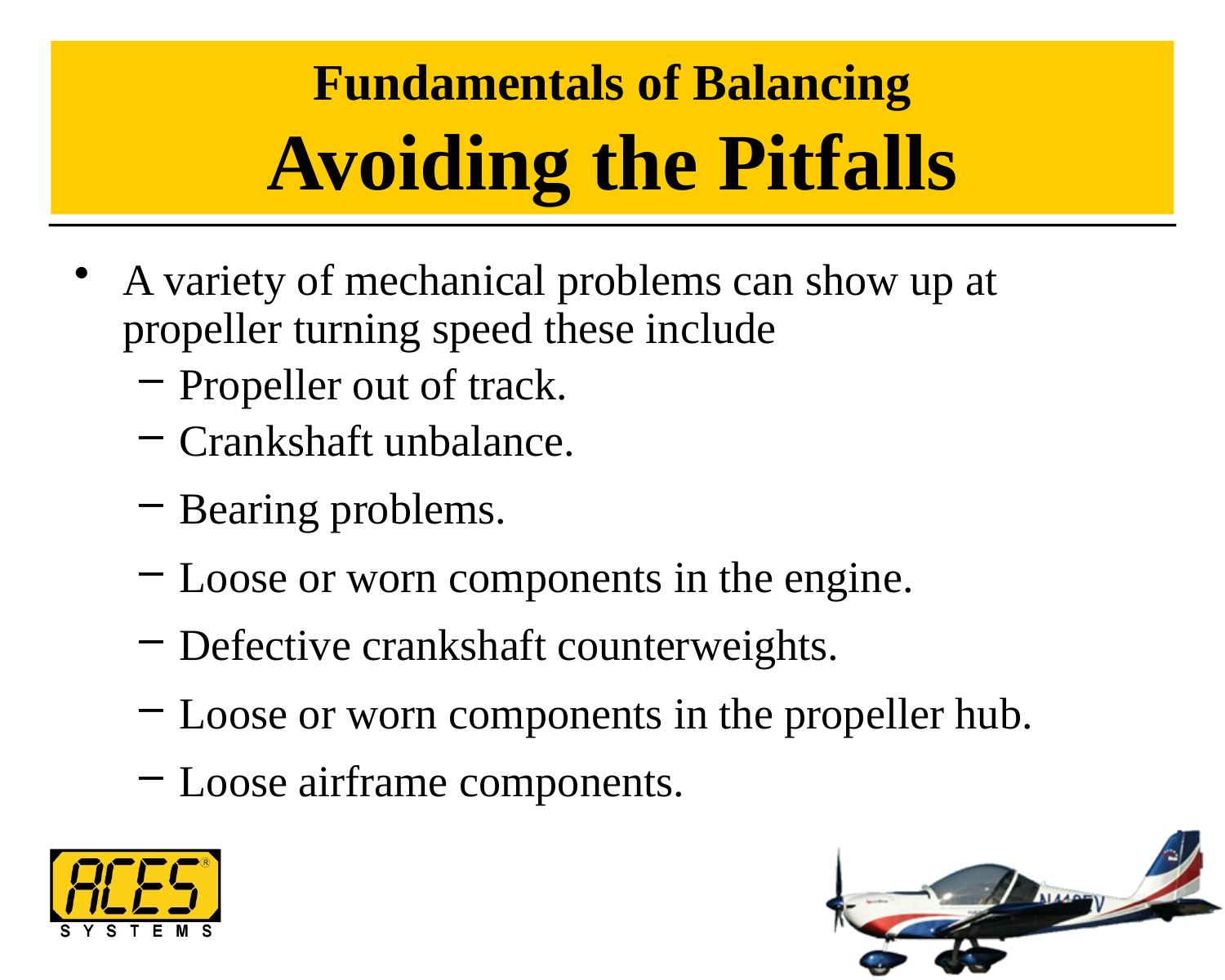

# Fundamentals of Balancing Avoiding the Pitfalls
A variety of mechanical problems can show up at propeller turning speed these include
Propeller out of track.
Crankshaft unbalance.
Bearing problems.
Loose or worn components in the engine.
Defective crankshaft counterweights.
Loose or worn components in the propeller hub.
Loose airframe components.